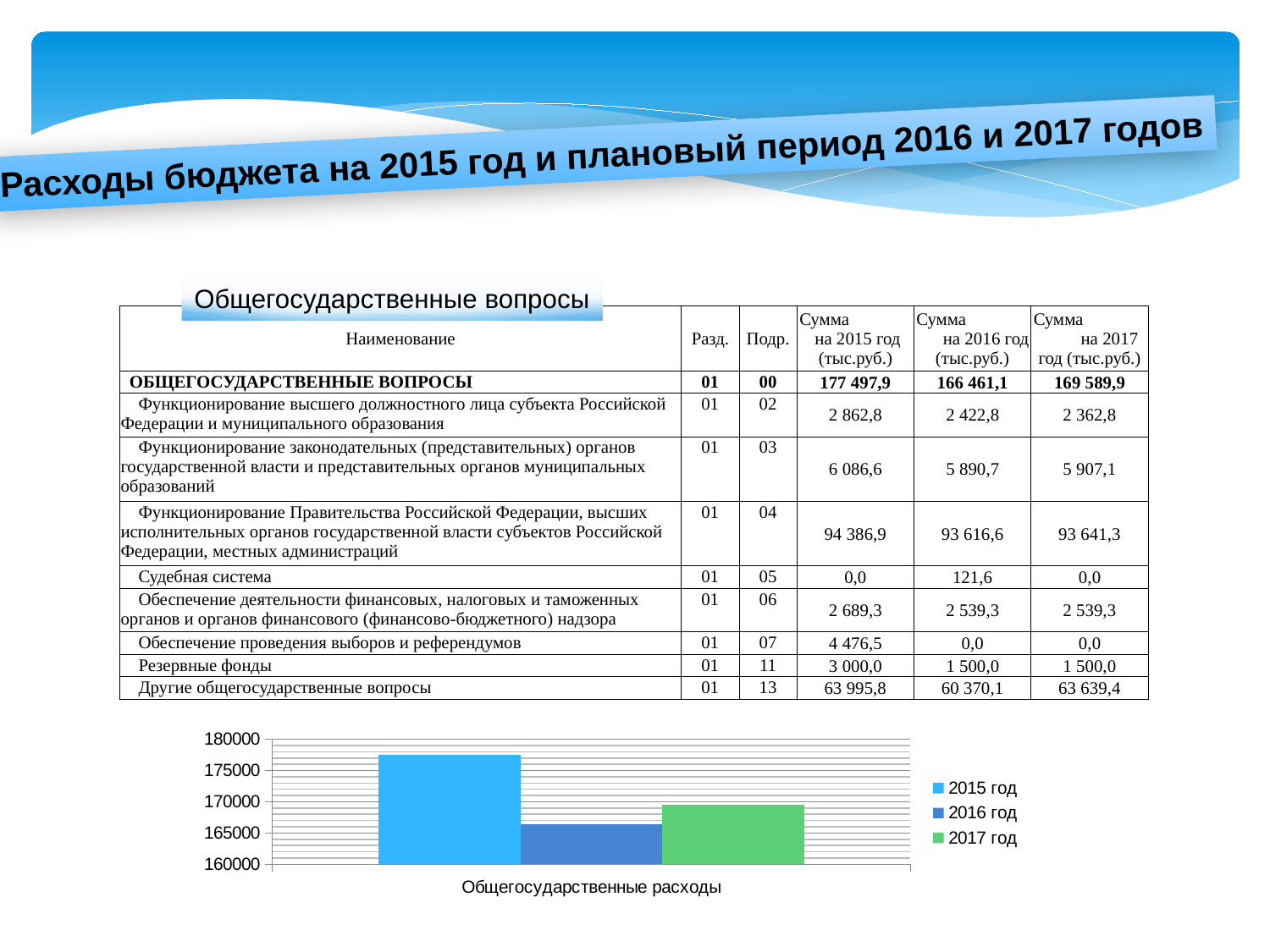

Расходы бюджета на 2015 год и плановый период 2016 и 2017 годов
Общегосударственные вопросы
| Наименование | Разд. | Подр. | Сумма на 2015 год (тыс.руб.) | Сумма на 2016 год (тыс.руб.) | Сумма на 2017 год (тыс.руб.) |
| --- | --- | --- | --- | --- | --- |
| ОБЩЕГОСУДАРСТВЕННЫЕ ВОПРОСЫ | 01 | 00 | 177 497,9 | 166 461,1 | 169 589,9 |
| Функционирование высшего должностного лица субъекта Российской Федерации и муниципального образования | 01 | 02 | 2 862,8 | 2 422,8 | 2 362,8 |
| Функционирование законодательных (представительных) органов государственной власти и представительных органов муниципальных образований | 01 | 03 | 6 086,6 | 5 890,7 | 5 907,1 |
| Функционирование Правительства Российской Федерации, высших исполнительных органов государственной власти субъектов Российской Федерации, местных администраций | 01 | 04 | 94 386,9 | 93 616,6 | 93 641,3 |
| Судебная система | 01 | 05 | 0,0 | 121,6 | 0,0 |
| Обеспечение деятельности финансовых, налоговых и таможенных органов и органов финансового (финансово-бюджетного) надзора | 01 | 06 | 2 689,3 | 2 539,3 | 2 539,3 |
| Обеспечение проведения выборов и референдумов | 01 | 07 | 4 476,5 | 0,0 | 0,0 |
| Резервные фонды | 01 | 11 | 3 000,0 | 1 500,0 | 1 500,0 |
| Другие общегосударственные вопросы | 01 | 13 | 63 995,8 | 60 370,1 | 63 639,4 |

### Chart

| Category | 2015 год | 2016 год | 2017 год |
|---|---|---|---|
| Общегосударственные расходы | 177497.9 | 166461.1 | 169589.9 |